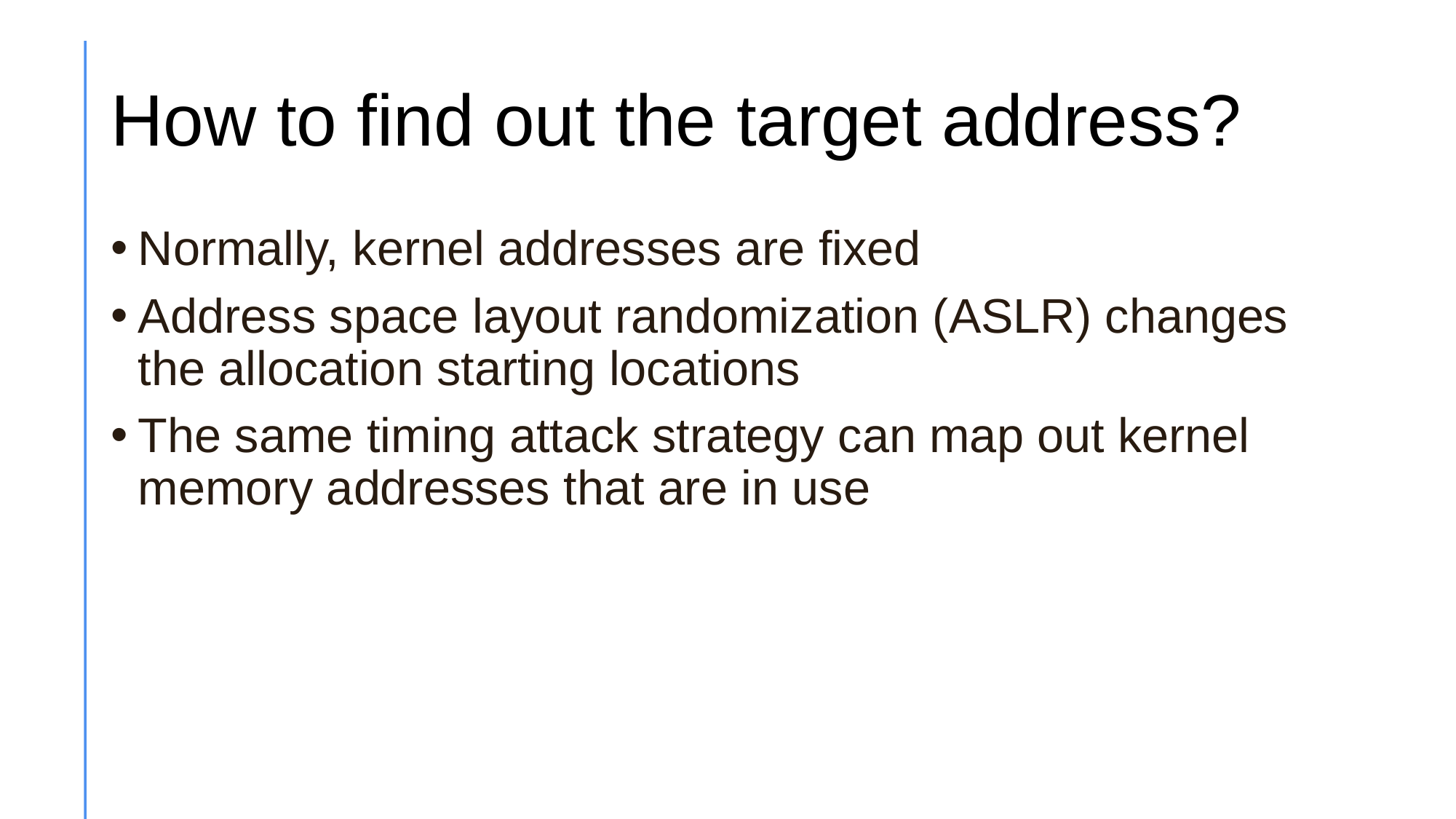

# How to find out the target address?
Normally, kernel addresses are fixed
Address space layout randomization (ASLR) changes the allocation starting locations
The same timing attack strategy can map out kernel memory addresses that are in use